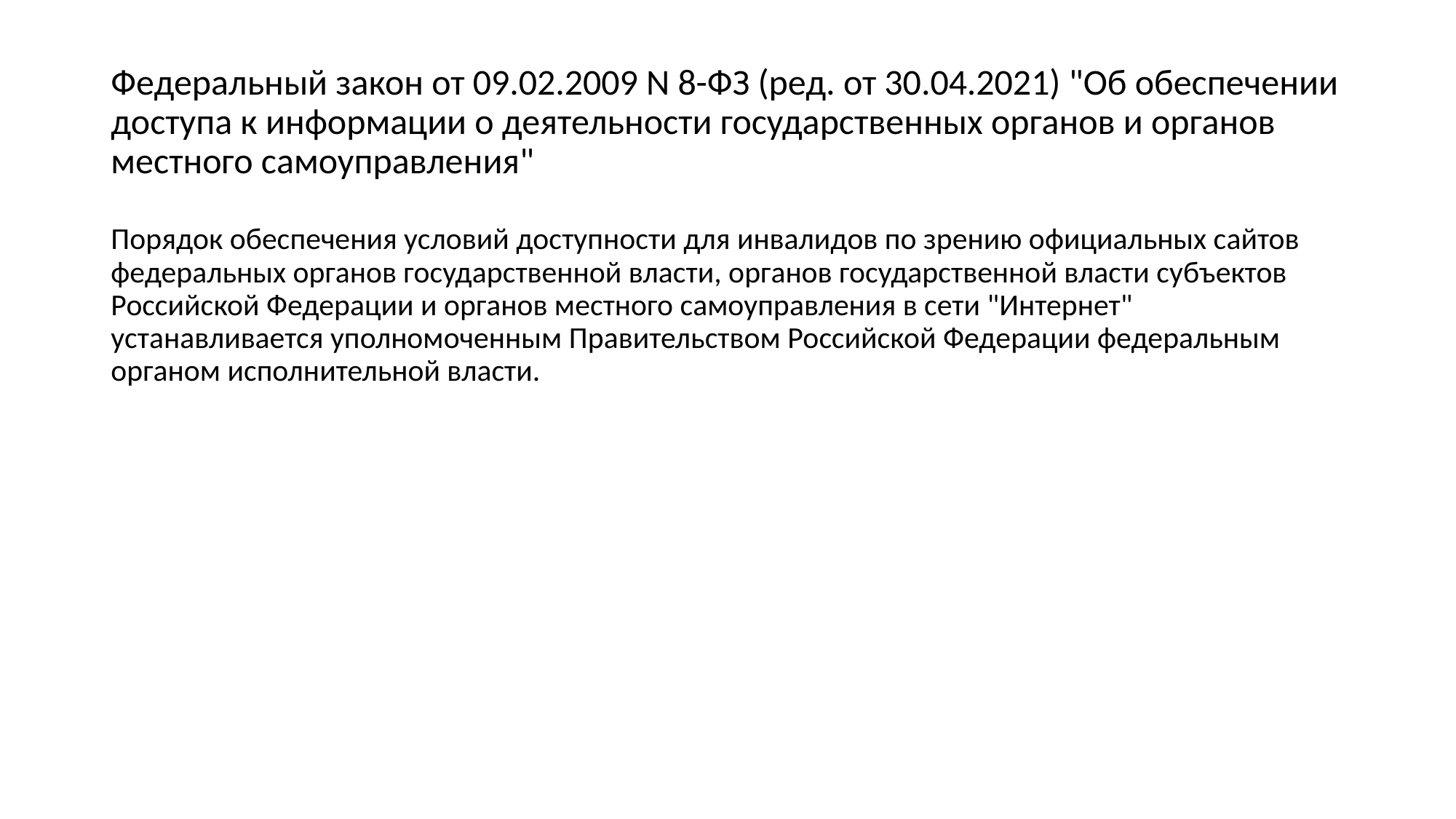

# Федеральный закон от 09.02.2009 N 8-ФЗ (ред. от 30.04.2021) "Об обеспечении доступа к информации о деятельности государственных органов и органов местного самоуправления"
Порядок обеспечения условий доступности для инвалидов по зрению официальных сайтов федеральных органов государственной власти, органов государственной власти субъектов Российской Федерации и органов местного самоуправления в сети "Интернет" устанавливается уполномоченным Правительством Российской Федерации федеральным органом исполнительной власти.